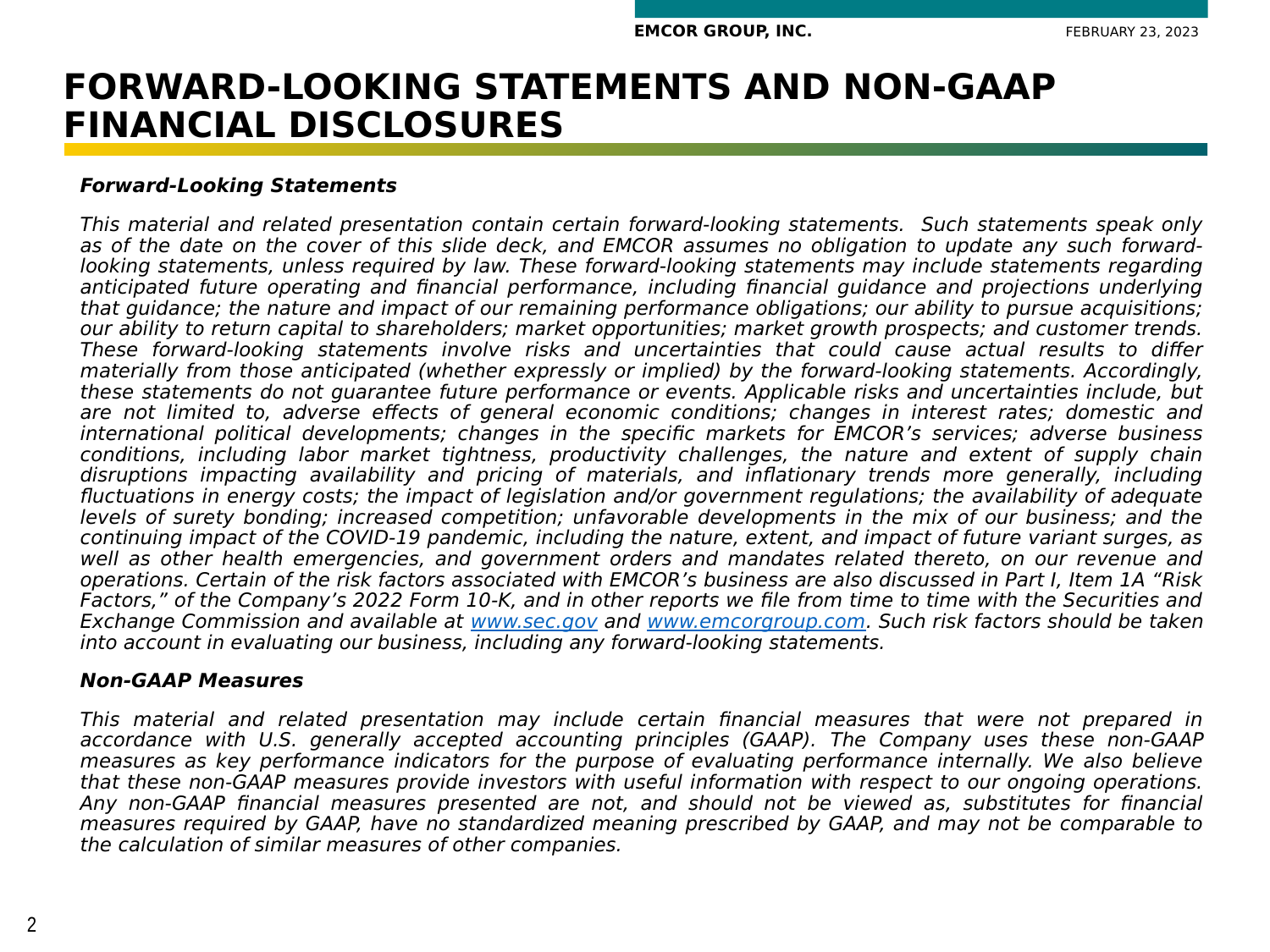

# FORWARD-LOOKING STATEMENTS AND NON-GAAP FINANCIAL DISCLOSURES
Forward-Looking Statements
This material and related presentation contain certain forward-looking statements.  Such statements speak only as of the date on the cover of this slide deck, and EMCOR assumes no obligation to update any such forward-looking statements, unless required by law. These forward-looking statements may include statements regarding anticipated future operating and financial performance, including financial guidance and projections underlying that guidance; the nature and impact of our remaining performance obligations; our ability to pursue acquisitions; our ability to return capital to shareholders; market opportunities; market growth prospects; and customer trends. These forward-looking statements involve risks and uncertainties that could cause actual results to differ materially from those anticipated (whether expressly or implied) by the forward-looking statements. Accordingly, these statements do not guarantee future performance or events. Applicable risks and uncertainties include, but are not limited to, adverse effects of general economic conditions; changes in interest rates; domestic and international political developments; changes in the specific markets for EMCOR’s services; adverse business conditions, including labor market tightness, productivity challenges, the nature and extent of supply chain disruptions impacting availability and pricing of materials, and inflationary trends more generally, including fluctuations in energy costs; the impact of legislation and/or government regulations; the availability of adequate levels of surety bonding; increased competition; unfavorable developments in the mix of our business; and the continuing impact of the COVID-19 pandemic, including the nature, extent, and impact of future variant surges, as well as other health emergencies, and government orders and mandates related thereto, on our revenue and operations. Certain of the risk factors associated with EMCOR’s business are also discussed in Part I, Item 1A “Risk Factors,” of the Company’s 2022 Form 10-K, and in other reports we file from time to time with the Securities and Exchange Commission and available at www.sec.gov and www.emcorgroup.com. Such risk factors should be taken into account in evaluating our business, including any forward-looking statements.
Non-GAAP Measures
This material and related presentation may include certain financial measures that were not prepared in accordance with U.S. generally accepted accounting principles (GAAP). The Company uses these non-GAAP measures as key performance indicators for the purpose of evaluating performance internally. We also believe that these non-GAAP measures provide investors with useful information with respect to our ongoing operations. Any non-GAAP financial measures presented are not, and should not be viewed as, substitutes for financial measures required by GAAP, have no standardized meaning prescribed by GAAP, and may not be comparable to the calculation of similar measures of other companies.